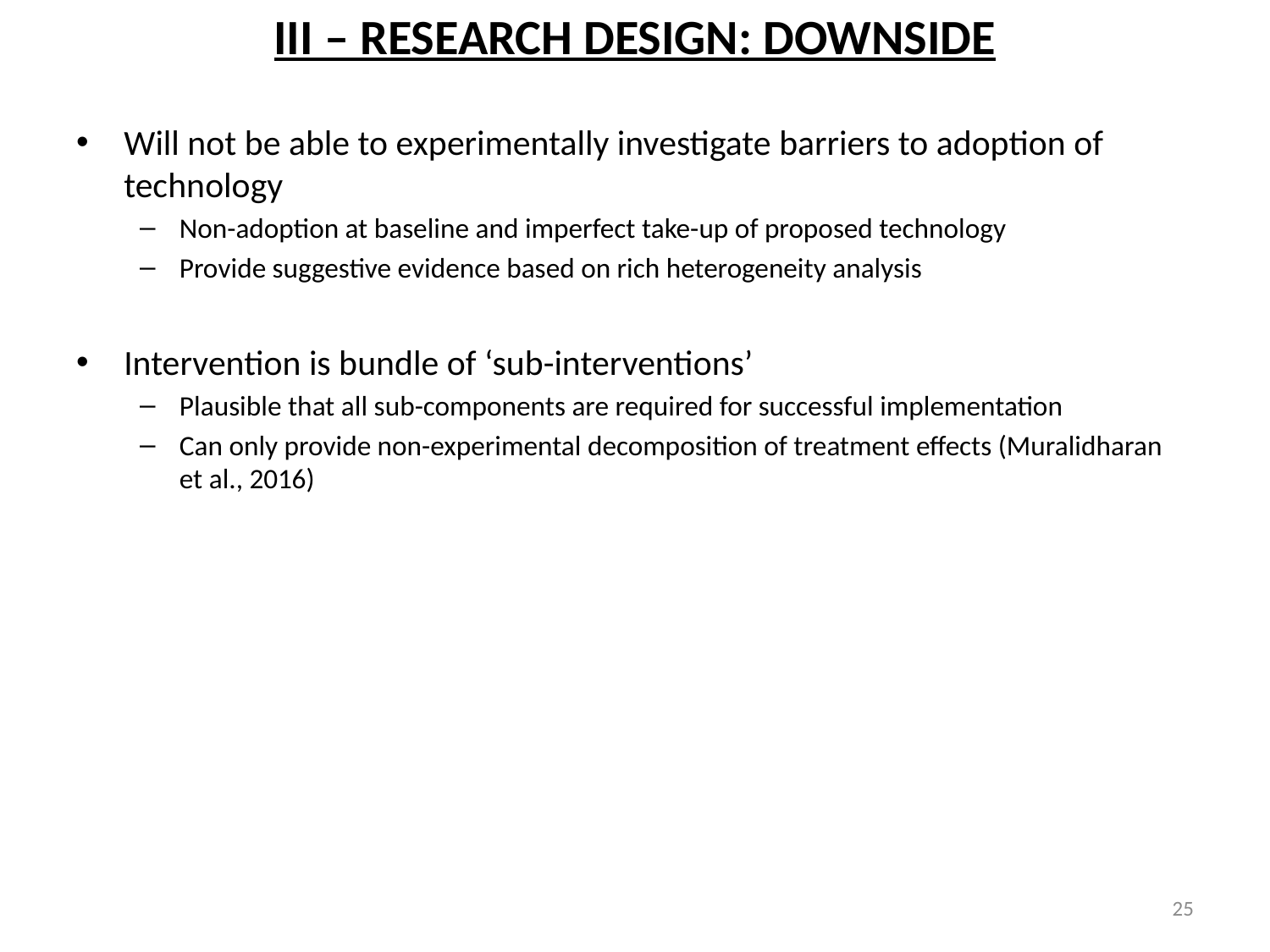

# III – RESEARCH DESIGN: DOWNSIDE
Will not be able to experimentally investigate barriers to adoption of technology
Non-adoption at baseline and imperfect take-up of proposed technology
Provide suggestive evidence based on rich heterogeneity analysis

Intervention is bundle of ‘sub-interventions’
Plausible that all sub-components are required for successful implementation
Can only provide non-experimental decomposition of treatment effects (Muralidharan et al., 2016)
25